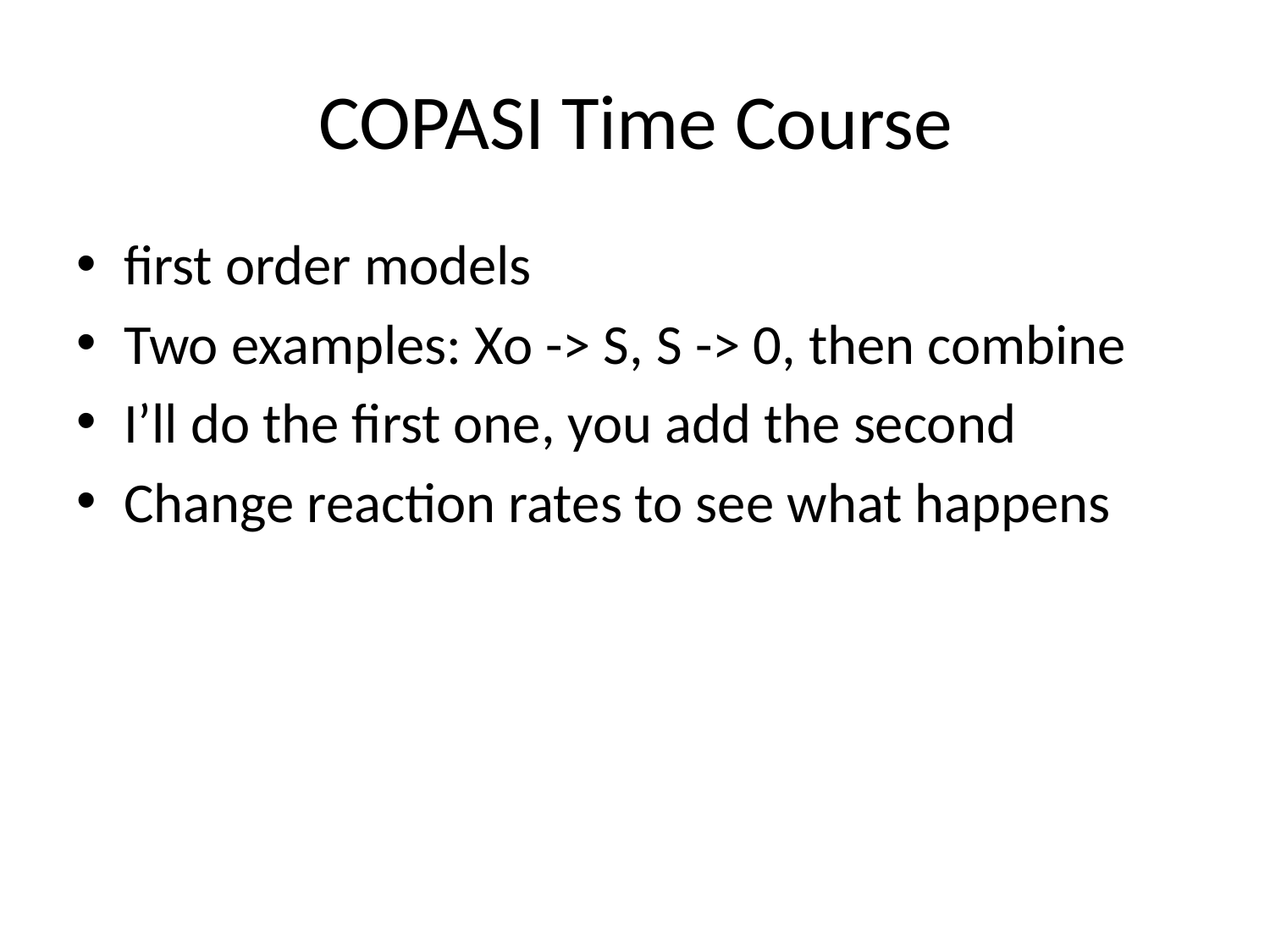

# COPASI Time Course
first order models
Two examples: Xo -> S, S -> 0, then combine
I’ll do the first one, you add the second
Change reaction rates to see what happens